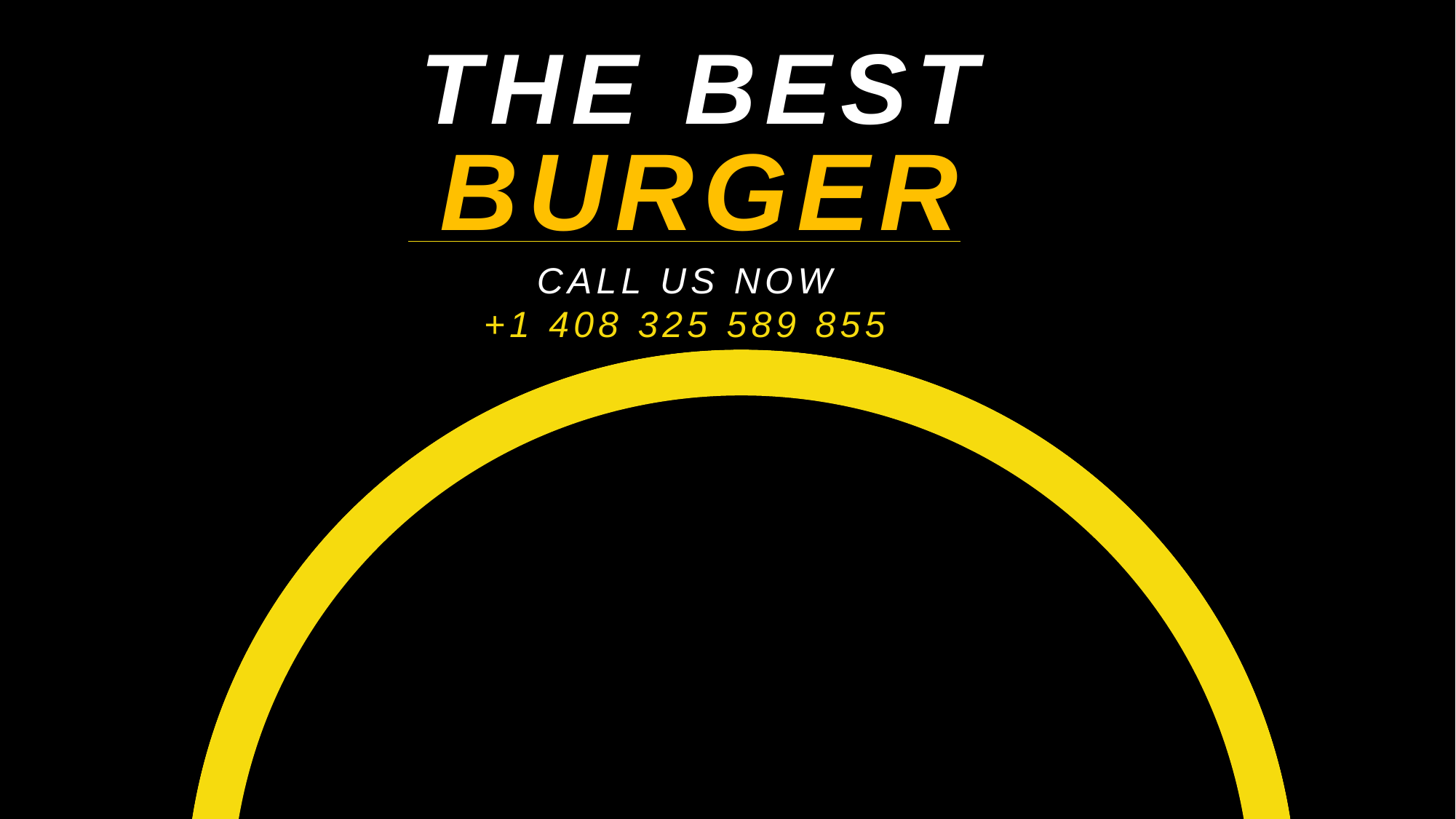

THE BEST
BURGER
CALL US NOW
+1 408 325 589 855